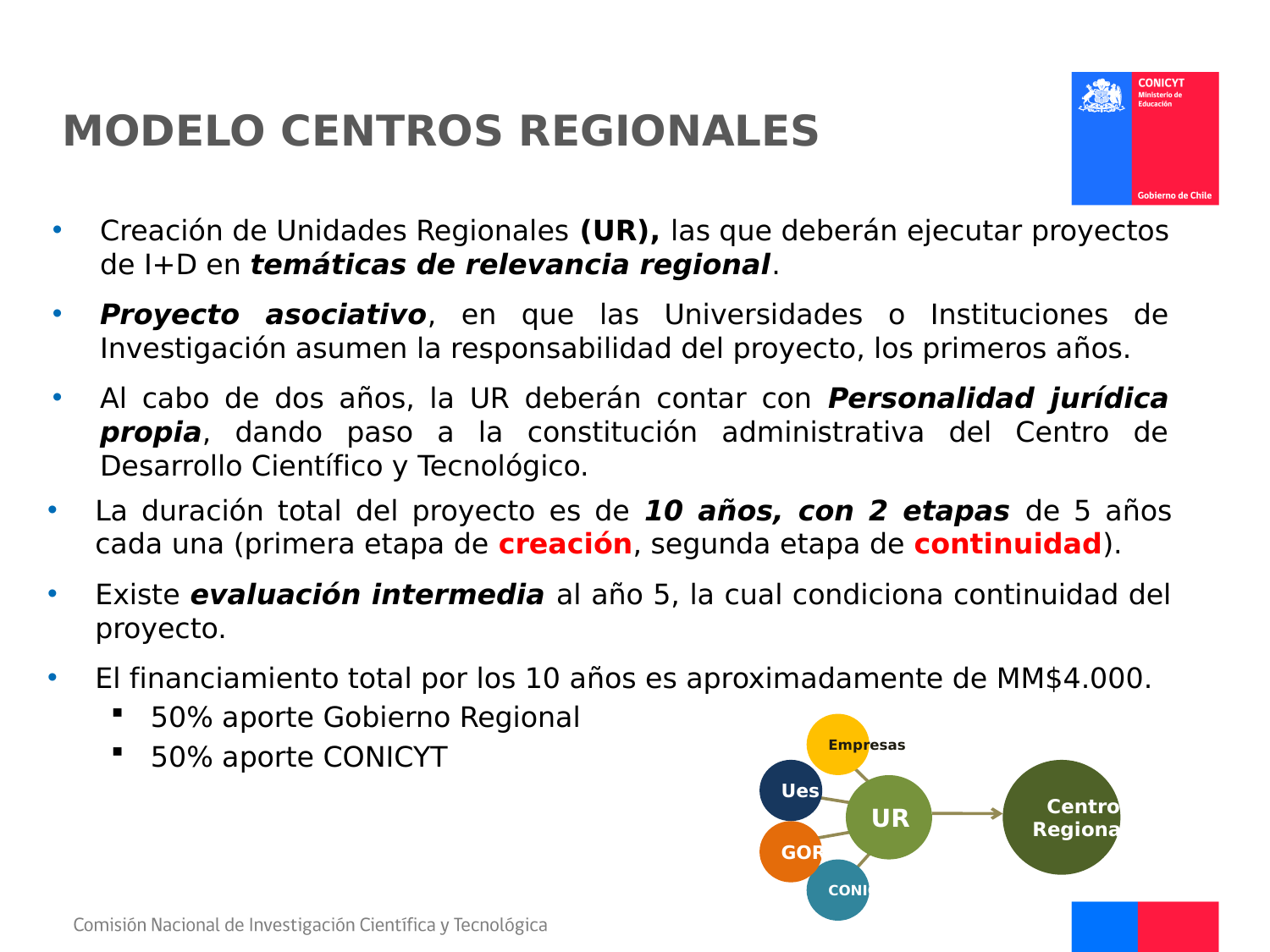

# MODELO CENTROS REGIONALES
Creación de Unidades Regionales (UR), las que deberán ejecutar proyectos de I+D en temáticas de relevancia regional.
Proyecto asociativo, en que las Universidades o Instituciones de Investigación asumen la responsabilidad del proyecto, los primeros años.
Al cabo de dos años, la UR deberán contar con Personalidad jurídica propia, dando paso a la constitución administrativa del Centro de Desarrollo Científico y Tecnológico.

La duración total del proyecto es de 10 años, con 2 etapas de 5 años cada una (primera etapa de creación, segunda etapa de continuidad).
Existe evaluación intermedia al año 5, la cual condiciona continuidad del proyecto.
El financiamiento total por los 10 años es aproximadamente de MM$4.000.
50% aporte Gobierno Regional
50% aporte CONICYT
Empresas
Ues
Centros
Regionales
UR
GORE
CONICYT